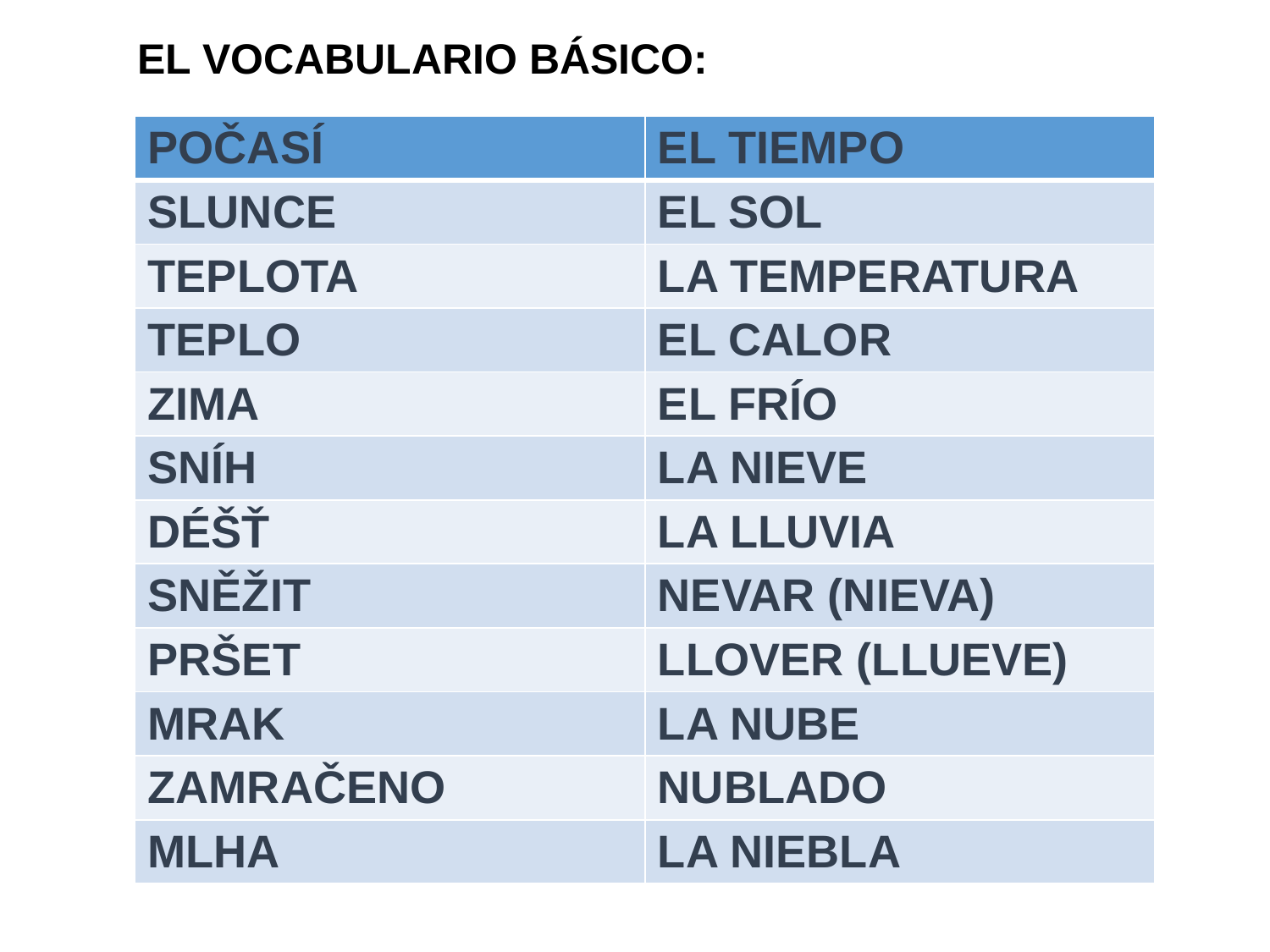

# EL VOCABULARIO BÁSICO:
| POČASÍ | EL TIEMPO |
| --- | --- |
| SLUNCE | EL SOL |
| TEPLOTA | LA TEMPERATURA |
| TEPLO | EL CALOR |
| ZIMA | EL FRÍO |
| SNÍH | LA NIEVE |
| DÉŠŤ | LA LLUVIA |
| SNĚŽIT | NEVAR (NIEVA) |
| PRŠET | LLOVER (LLUEVE) |
| MRAK | LA NUBE |
| ZAMRAČENO | NUBLADO |
| MLHA | LA NIEBLA |